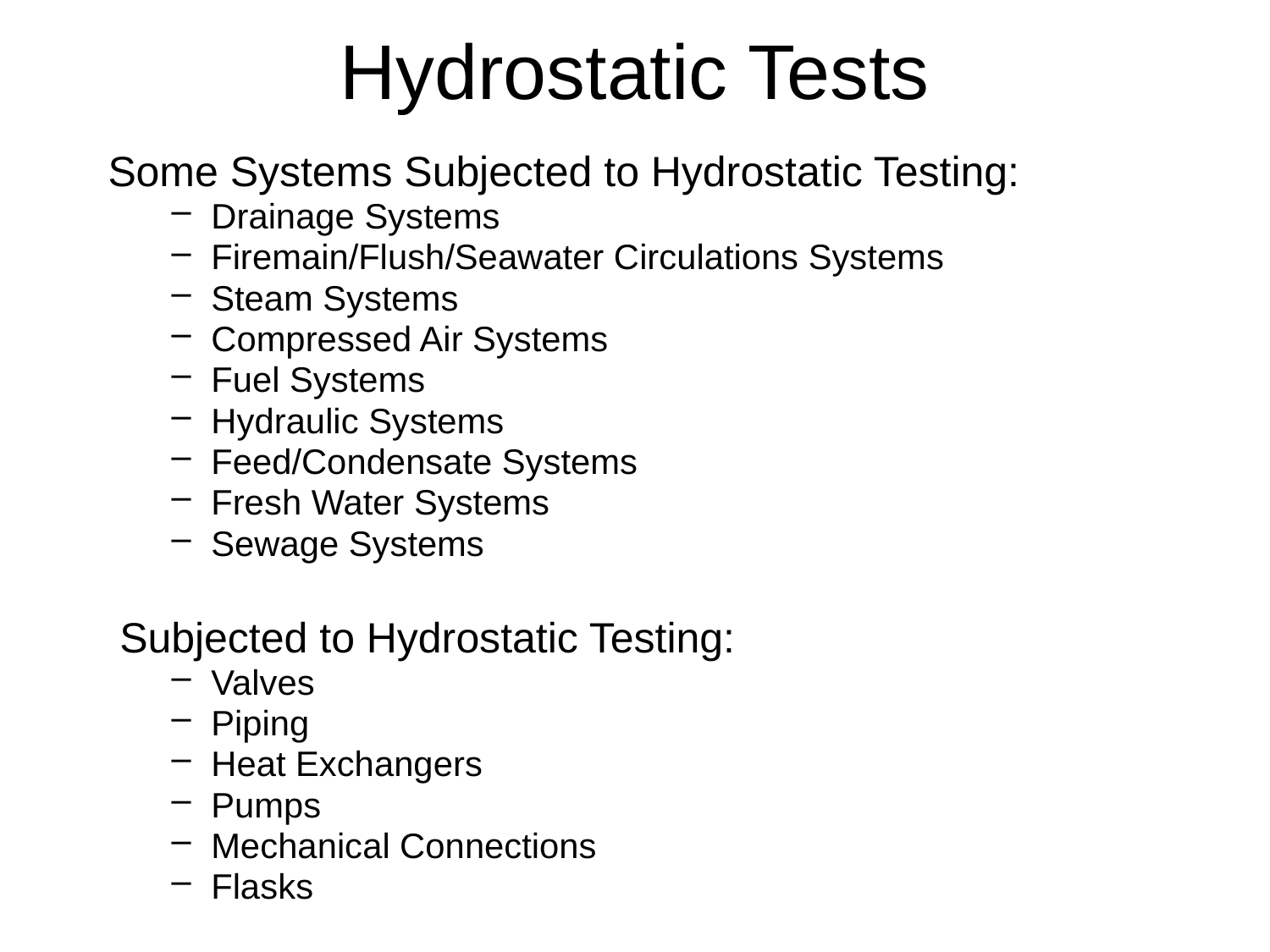

# Hydrostatic Tests
Some Systems Subjected to Hydrostatic Testing:
Drainage Systems
Firemain/Flush/Seawater Circulations Systems
Steam Systems
Compressed Air Systems
Fuel Systems
Hydraulic Systems
Feed/Condensate Systems
Fresh Water Systems
Sewage Systems

 Subjected to Hydrostatic Testing:
Valves
Piping
Heat Exchangers
Pumps
Mechanical Connections
Flasks